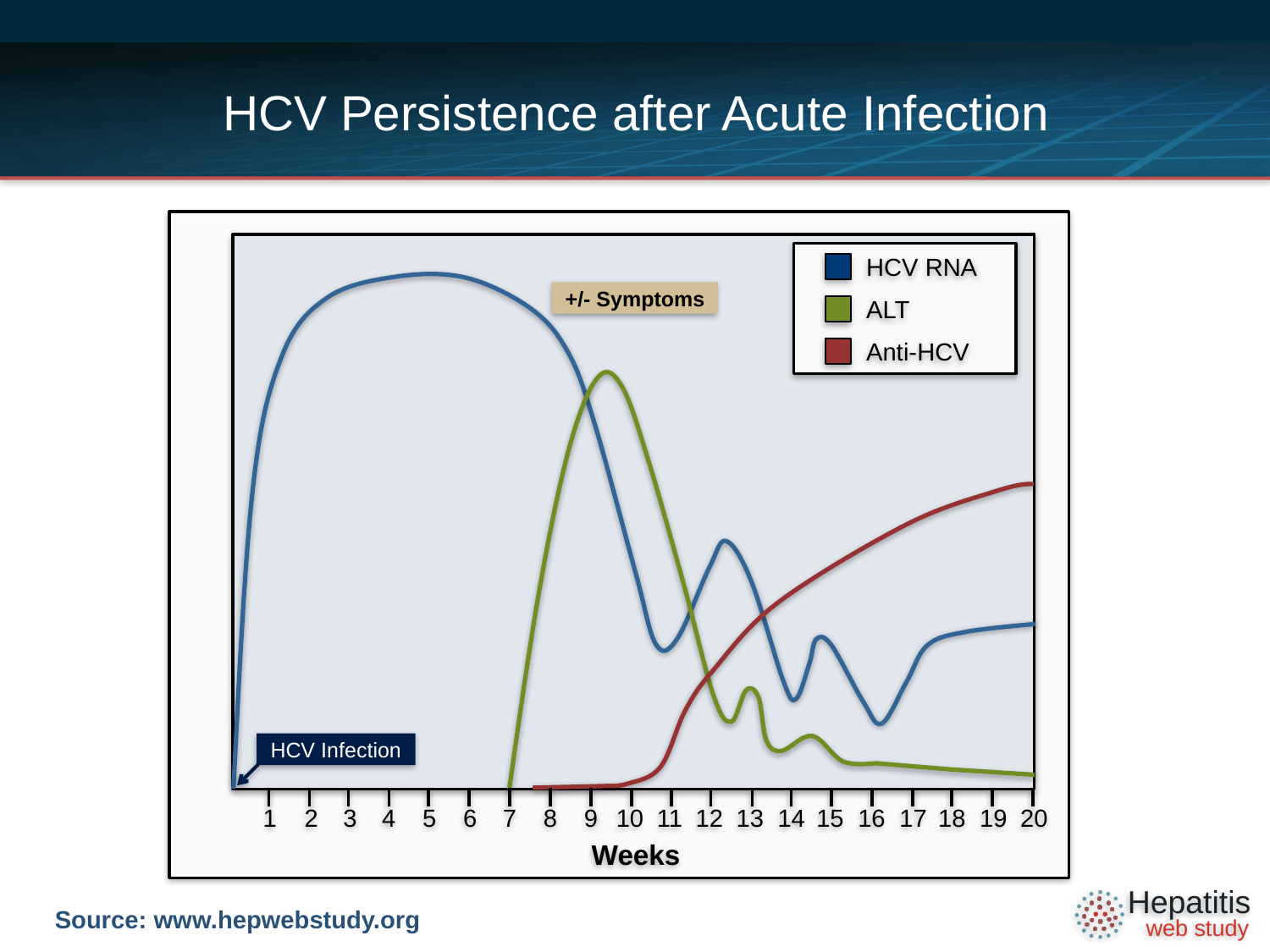

# HCV Persistence after Acute Infection

HCV RNA

ALT

Anti-HCV

+/- Symptoms

HCV Infection
1
2
3
4
5
6
7
8
9
10
11
12
13
14
15
16
17
18
19
20
Weeks
Source: www.hepwebstudy.org